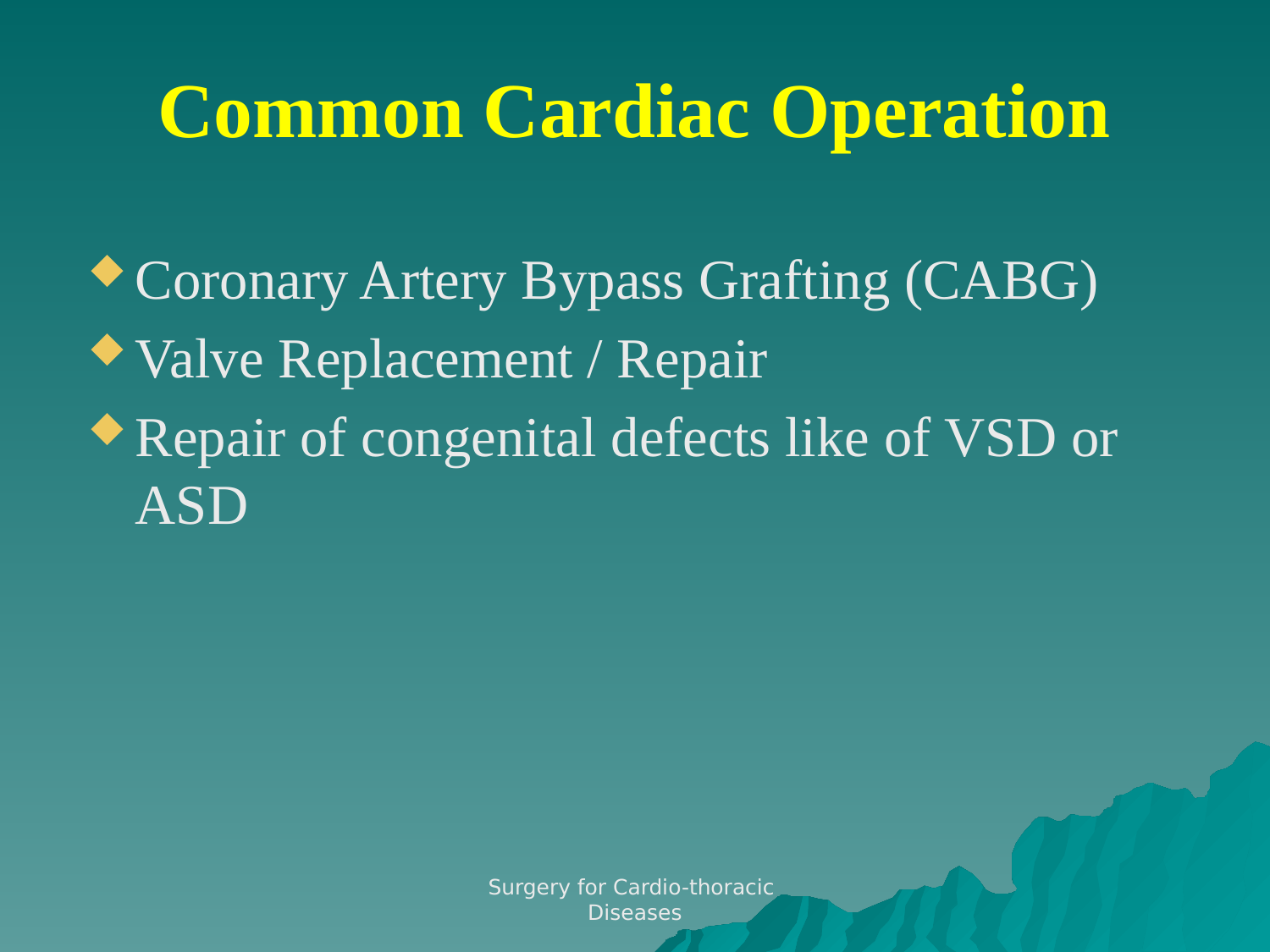

# Common Cardiac Operation
Coronary Artery Bypass Grafting (CABG)
Valve Replacement / Repair
Repair of congenital defects like of VSD or ASD

Surgery for Cardio-thoracic  Diseases